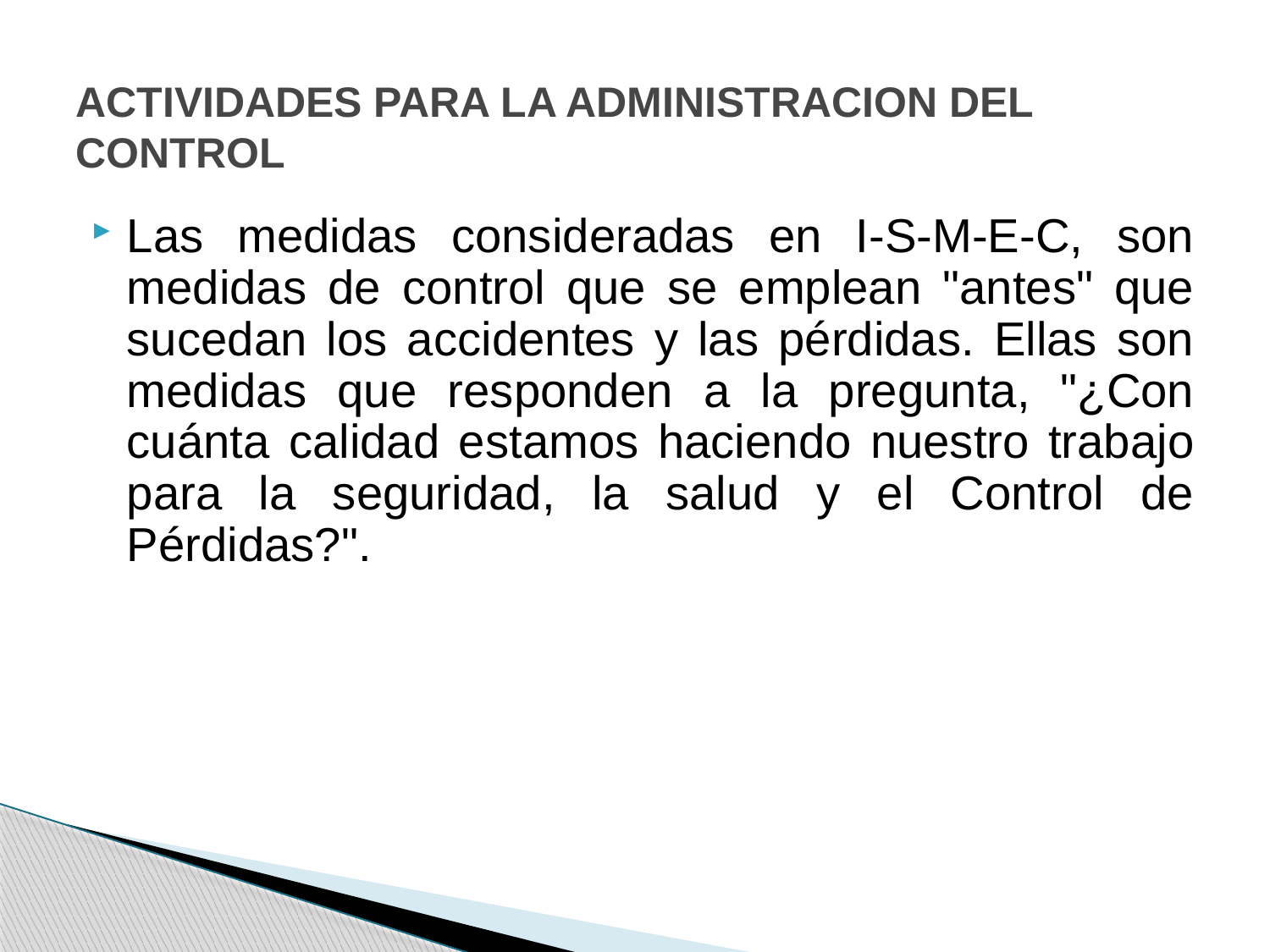

# ACTIVIDADES PARA LA ADMINISTRACION DEL CONTROL
Las medidas consideradas en I-S-M-E-C, son medidas de control que se emplean "antes" que sucedan los accidentes y las pérdidas. Ellas son medidas que responden a la pregunta, "¿Con cuánta calidad estamos haciendo nuestro trabajo para la seguridad, la salud y el Control de Pérdidas?".